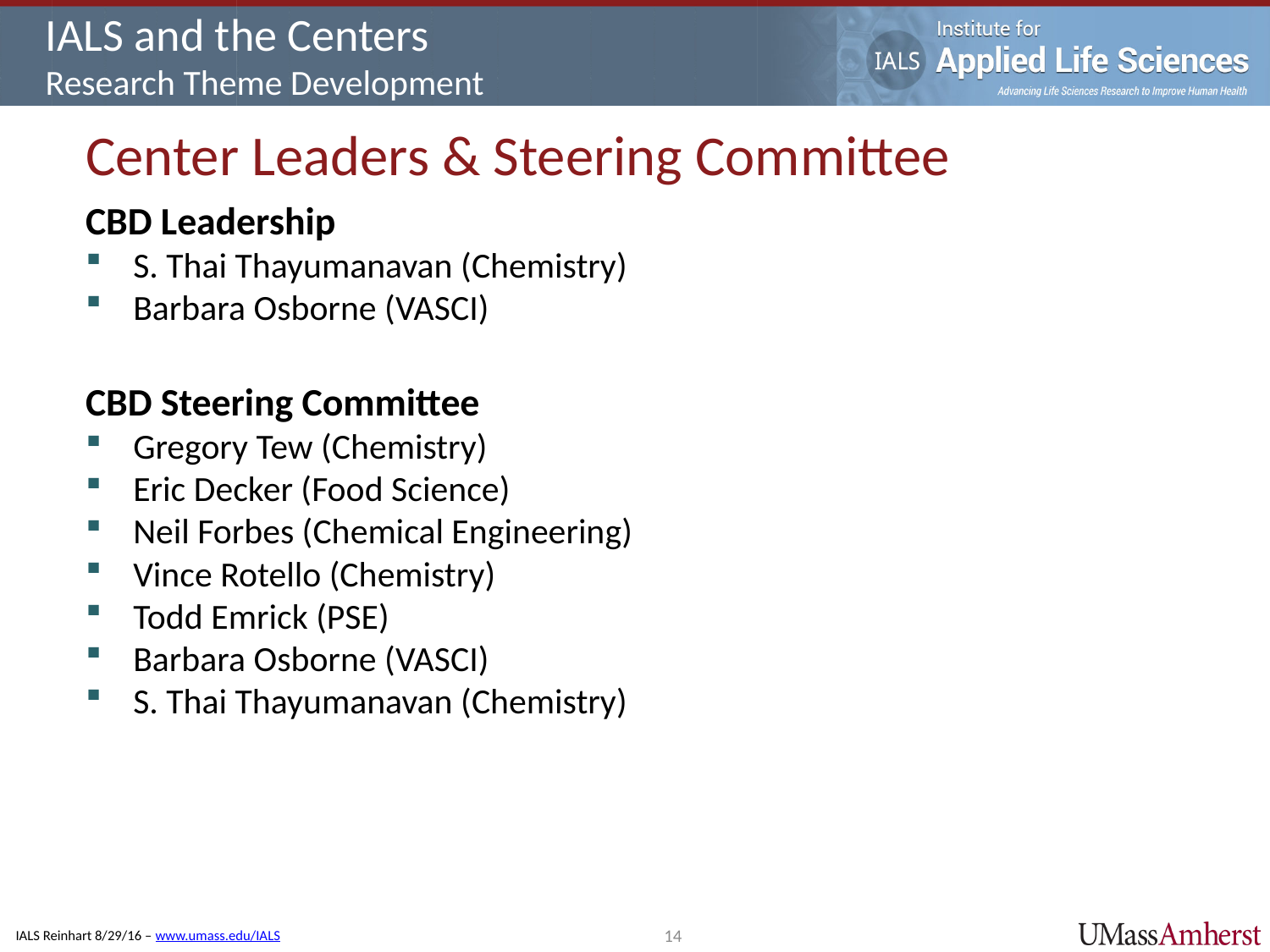

# IALS and the Centers Research Theme Development
Center Leaders & Steering Committee
CBD Leadership
S. Thai Thayumanavan (Chemistry)
Barbara Osborne (VASCI)

CBD Steering Committee
Gregory Tew (Chemistry)
Eric Decker (Food Science)
Neil Forbes (Chemical Engineering)
Vince Rotello (Chemistry)
Todd Emrick (PSE)
Barbara Osborne (VASCI)
S. Thai Thayumanavan (Chemistry)